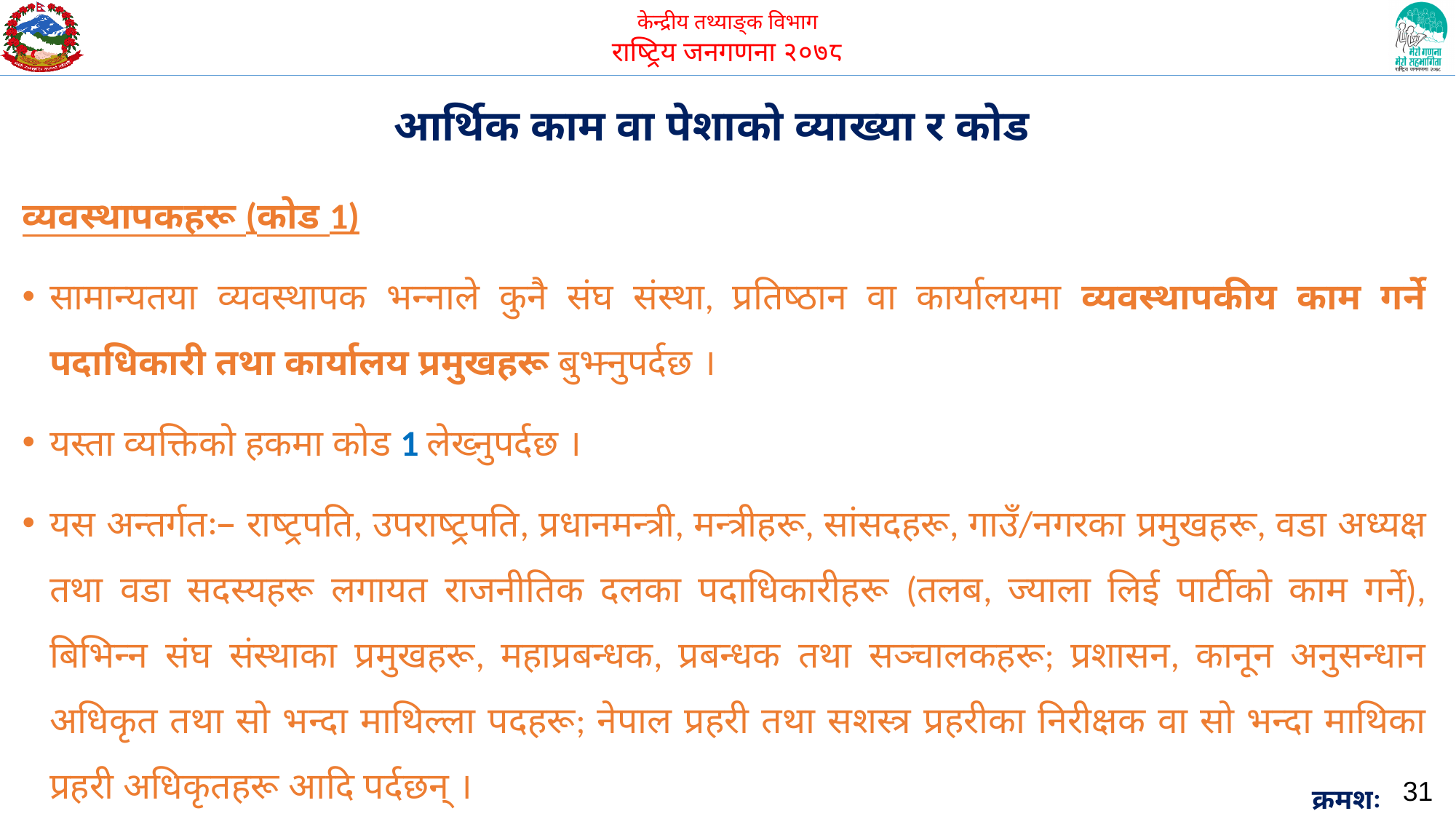

आर्थिक काम वा पेशाको व्याख्या र कोड
व्यवस्थापकहरू (कोड 1)
सामान्यतया व्यवस्थापक भन्नाले कुनै संघ संस्था, प्रतिष्ठान वा कार्यालयमा व्यवस्थापकीय काम गर्ने पदाधिकारी तथा कार्यालय प्रमुखहरू बुझ्नुपर्दछ ।
यस्ता व्यक्तिको हकमा कोड 1 लेख्नुपर्दछ ।
यस अन्तर्गतः– राष्ट्रपति, उपराष्ट्रपति, प्रधानमन्त्री, मन्त्रीहरू, सांसदहरू, गाउँ/नगरका प्रमुखहरू, वडा अध्यक्ष तथा वडा सदस्यहरू लगायत राजनीतिक दलका पदाधिकारीहरू (तलब, ज्याला लिई पार्टीको काम गर्ने), बिभिन्न संघ संस्थाका प्रमुखहरू, महाप्रबन्धक, प्रबन्धक तथा सञ्चालकहरू; प्रशासन, कानून अनुसन्धान अधिकृत तथा सो भन्दा माथिल्ला पदहरू; नेपाल प्रहरी तथा सशस्त्र प्रहरीका निरीक्षक वा सो भन्दा माथिका प्रहरी अधिकृतहरू आदि पर्दछन् ।

31
क्रमशः